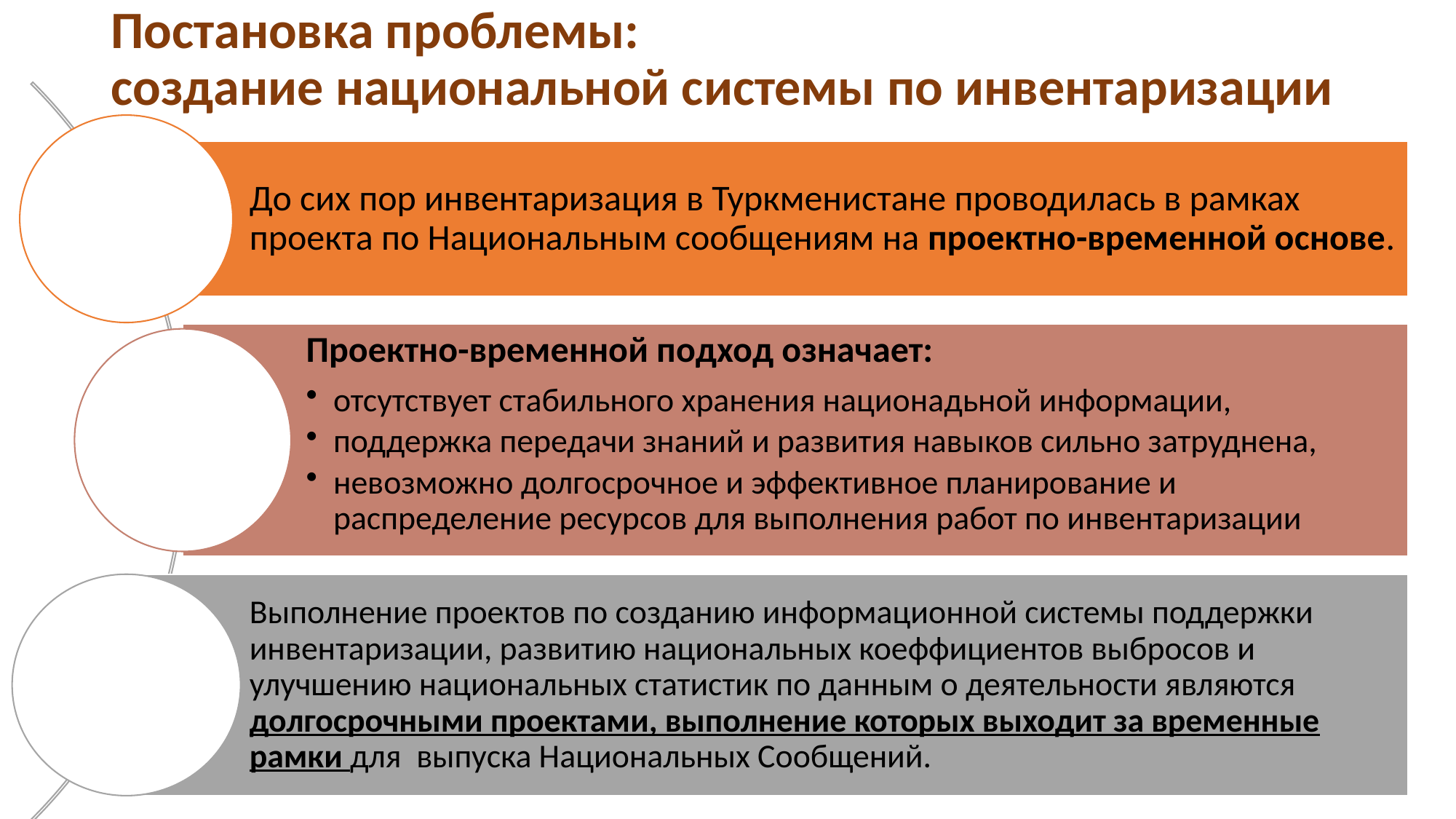

# Постановка проблемы: создание национальной системы по инвентаризации
До сих пор инвентаризация в Туркменистане проводилась в рамках проекта по Национальным сообщениям на проектно-временной основе.
Проектно-временной подход означает:
отсутствует стабильного хранения национадьной информации,
поддержка передачи знаний и развития навыков сильно затруднена,
невозможно долгосрочное и эффективное планирование и распределение ресурсов для выполнения работ по инвентаризации
Выполнение проектов по созданию информационной системы поддержки инвентаризации, развитию национальных коеффициентов выбросов и улучшению национальных статистик по данным о деятельности являются долгосрочными проектами, выполнение которых выходит за временные рамки для  выпуска Национальных Сообщений.
5